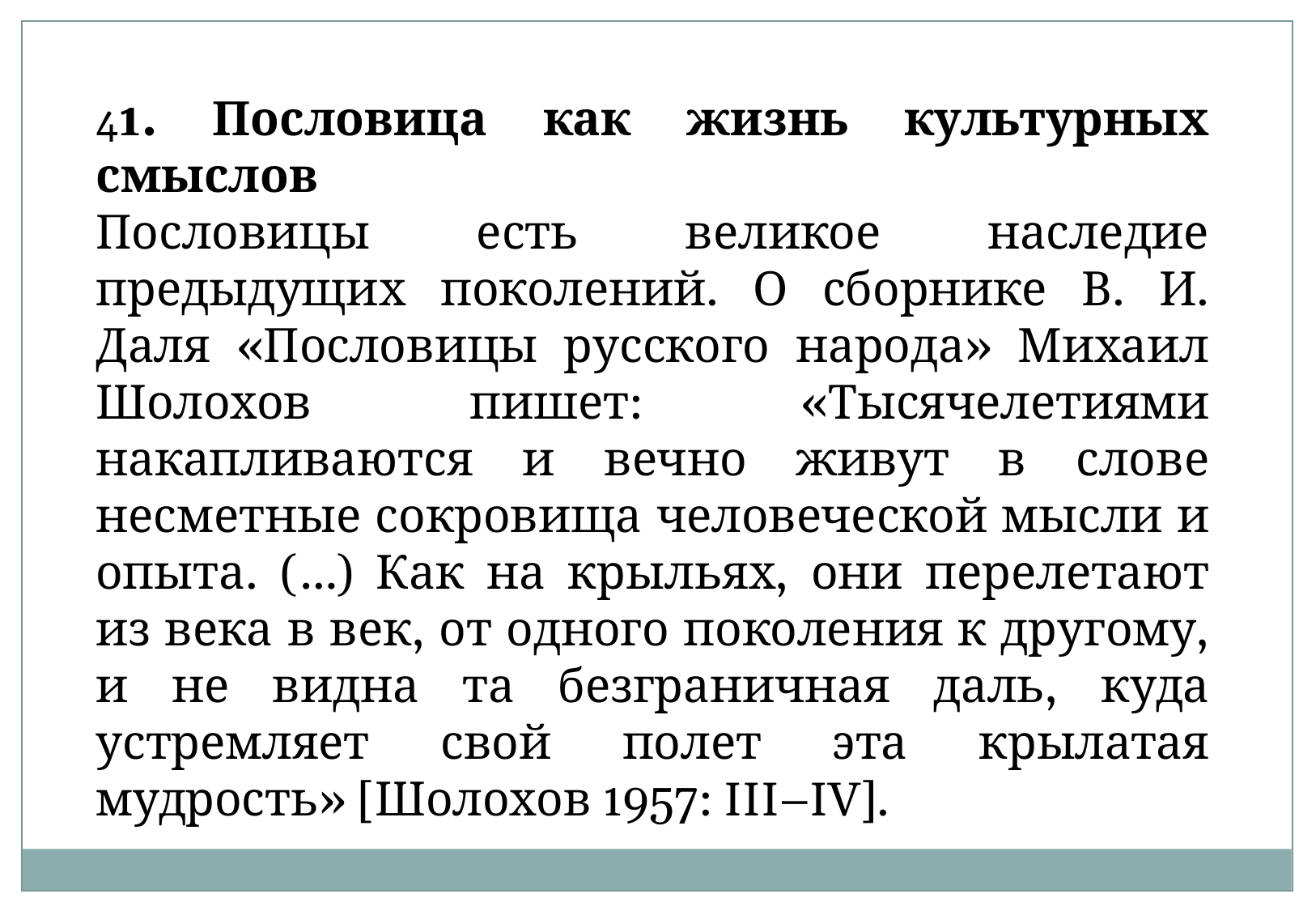

41. Пословица как жизнь культурных смыслов
Пословицы есть великое наследие предыдущих поколений. О сборнике В. И. Даля «Пословицы русского народа» Михаил Шолохов пишет: «Тысячелетиями накапливаются и вечно живут в слове несметные сокровища человеческой мысли и опыта. (…) Как на крыльях, они перелетают из века в век, от одного поколения к другому, и не видна та безграничная даль, куда устремляет свой полет эта крылатая мудрость» [Шолохов 1957: III–IV].

4